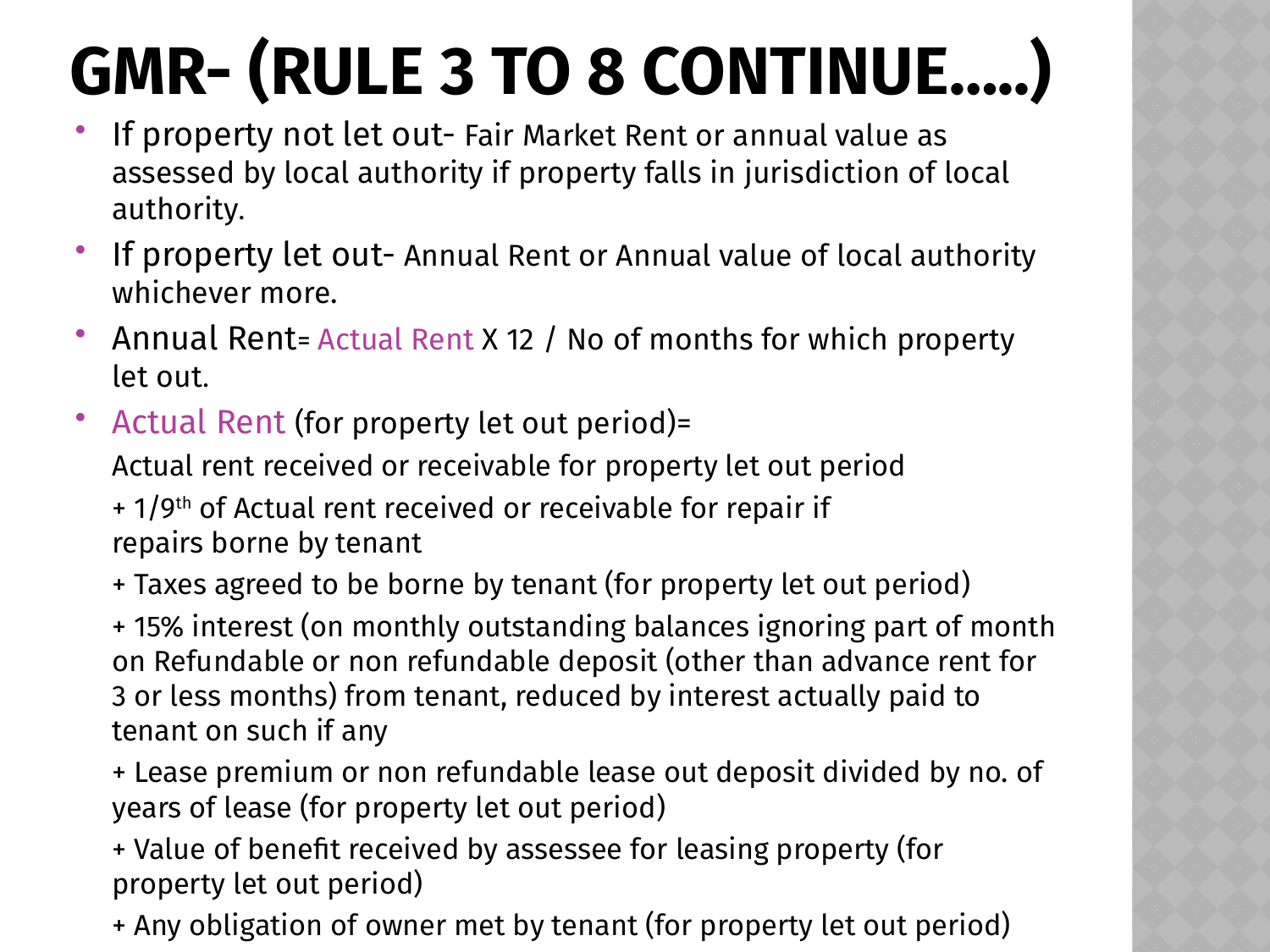

# GMR- (RULE 3 TO 8 continue…..)
If property not let out- Fair Market Rent or annual value as assessed by local authority if property falls in jurisdiction of local authority.
If property let out- Annual Rent or Annual value of local authority whichever more.
Annual Rent= Actual Rent X 12 / No of months for which property let out.
Actual Rent (for property let out period)=
	Actual rent received or receivable for property let out period
	+ 1/9th of Actual rent received or receivable for repair if 	             repairs borne by tenant
	+ Taxes agreed to be borne by tenant (for property let out period)
	+ 15% interest (on monthly outstanding balances ignoring part of month on Refundable or non refundable deposit (other than advance rent for 3 or less months) from tenant, reduced by interest actually paid to tenant on such if any
	+ Lease premium or non refundable lease out deposit divided by no. of years of lease (for property let out period)
	+ Value of benefit received by assessee for leasing property (for property let out period)
	+ Any obligation of owner met by tenant (for property let out period)